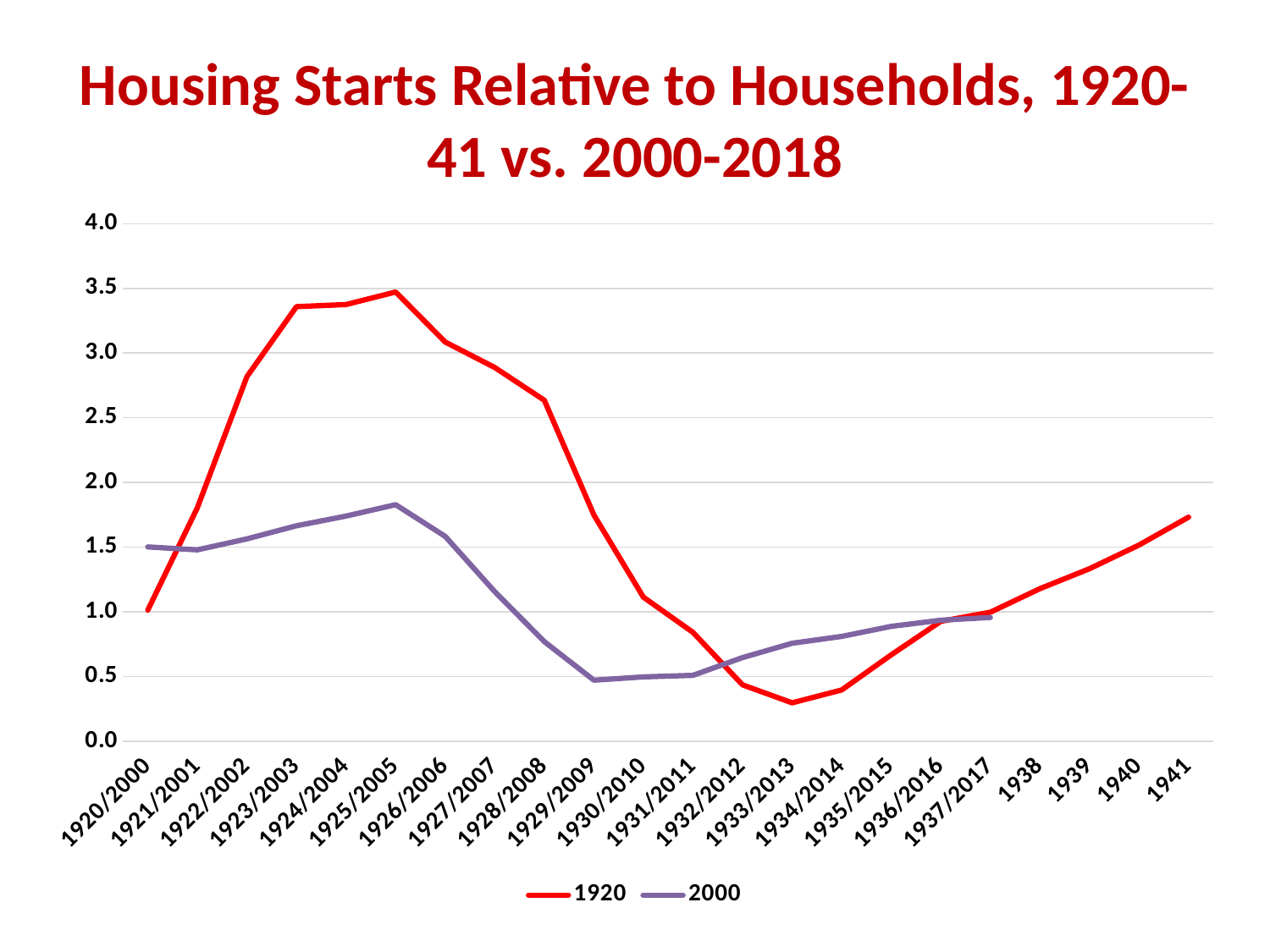

# Housing Starts Relative to Households, 1920-41 vs. 2000-2018

### Chart

| Category | 1920 | 2000 |
|---|---|---|
| 1920/2000 | 1.014336642315743 | 1.502634385495758 |
| 1921/2001 | 1.804765587639795 | 1.479698238285787 |
| 1922/2002 | 2.818202584713713 | 1.564773049580501 |
| 1923/2003 | 3.358531755723644 | 1.665872858965833 |
| 1924/2004 | 3.37469650594732 | 1.740625 |
| 1925/2005 | 3.471742866050083 | 1.828888124248225 |
| 1926/2006 | 3.085363930413785 | 1.584064787615983 |
| 1927/2007 | 2.888246222805076 | 1.15664319188123 |
| 1928/2008 | 2.635411539776256 | 0.770660113201408 |
| 1929/2009 | 1.749136397408848 | 0.472772889802954 |
| 1930/2010 | 1.11382020687219 | 0.498136772788375 |
| 1931/2011 | 0.842302160101797 | 0.510240952134771 |
| 1932/2012 | 0.436721977353006 | 0.647277922764362 |
| 1933/2013 | 0.29797355299525 | 0.757940752959494 |
| 1934/2014 | 0.396994051781409 | 0.810956295460755 |
| 1935/2015 | 0.668501445382564 | 0.888335059035052 |
| 1936/2016 | 0.92761195614602 | 0.935735726188678 |
| 1937/2017 | 0.997551964264448 | 0.957160814636414 |
| 1938 | 1.17964175500016 | None |
| 1939 | 1.333451753778204 | None |
| 1940 | 1.517277046938811 | None |
| 1941 | 1.732674541850994 | None |